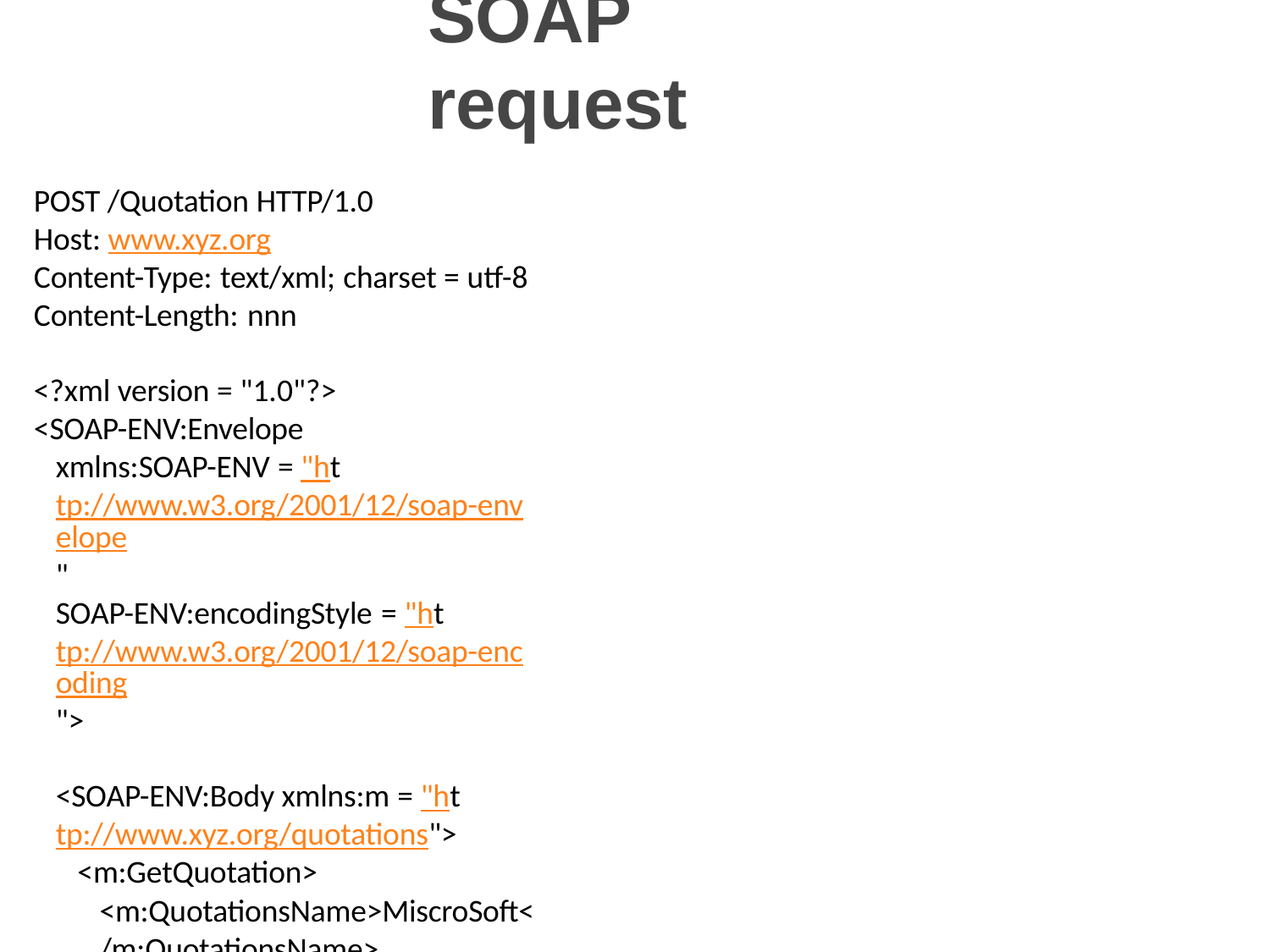

# SOAP request
POST /Quotation HTTP/1.0
Host: www.xyz.org
Content-Type: text/xml; charset = utf-8  Content-Length: nnn

<?xml version = "1.0"?>
<SOAP-ENV:Envelope
xmlns:SOAP-ENV = "http://www.w3.org/2001/12/soap-envelope"
SOAP-ENV:encodingStyle = "http://www.w3.org/2001/12/soap-encoding">

<SOAP-ENV:Body xmlns:m = "http://www.xyz.org/quotations">
<m:GetQuotation>
<m:QuotationsName>MiscroSoft</m:QuotationsName>
</m:GetQuotation>
</SOAP-ENV:Body>
</SOAP-ENV:Envelope>